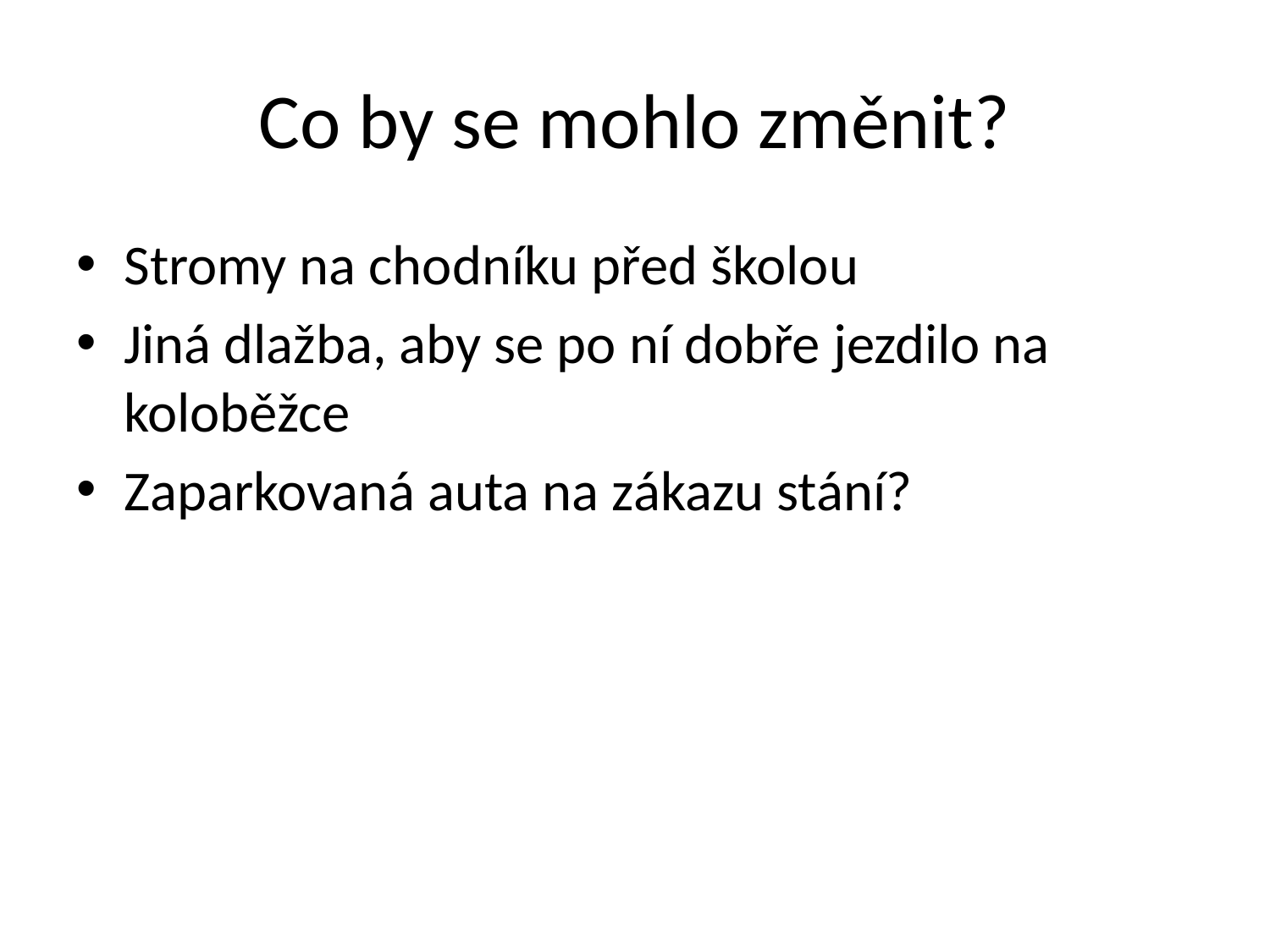

# Co by se mohlo změnit?
Stromy na chodníku před školou
Jiná dlažba, aby se po ní dobře jezdilo na koloběžce
Zaparkovaná auta na zákazu stání?